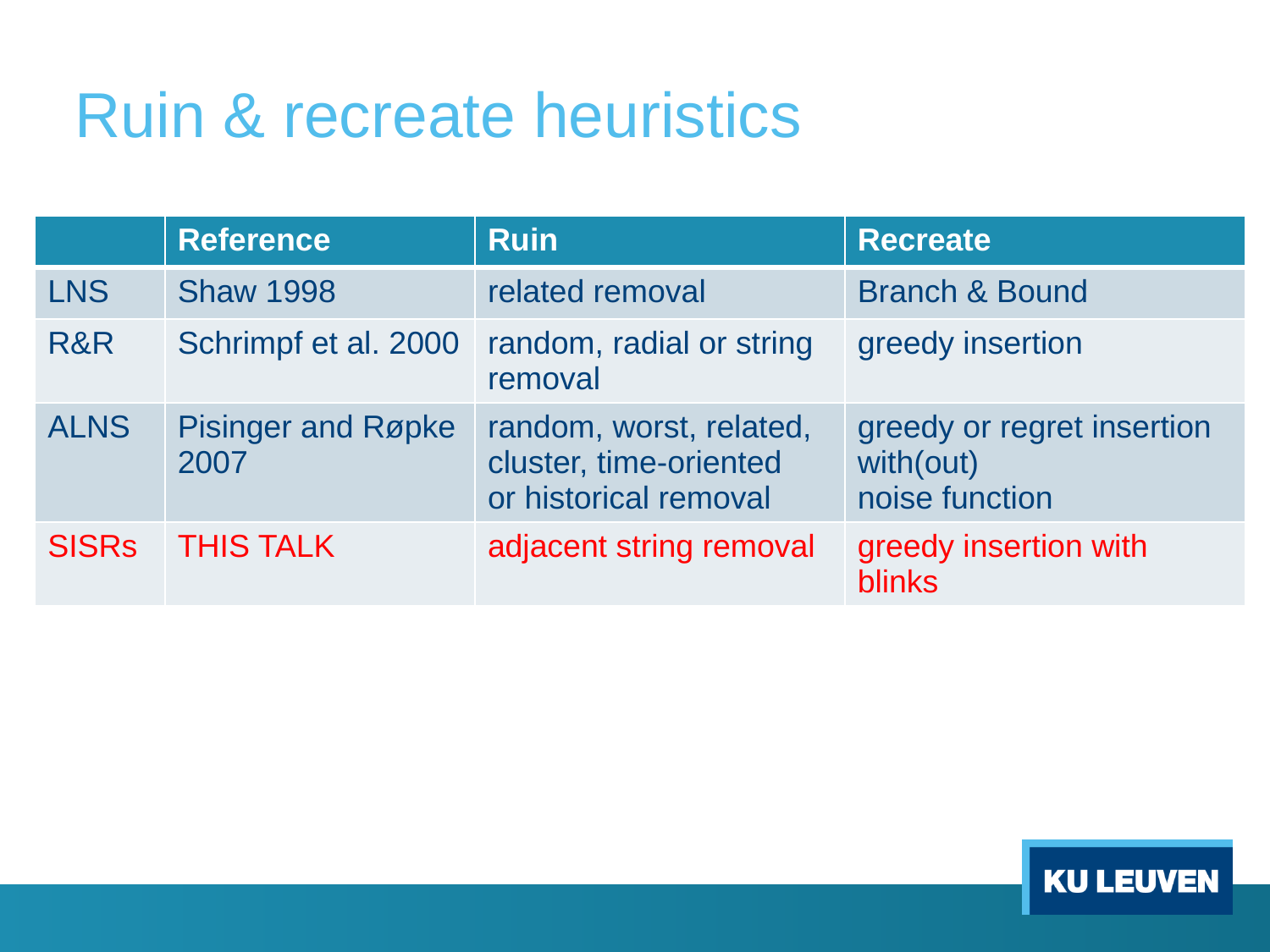

# Ruin & recreate heuristics
|  | Reference | Ruin | Recreate |
| --- | --- | --- | --- |
| LNS | Shaw 1998 | related removal | Branch & Bound |
| R&R | Schrimpf et al. 2000 | random, radial or string removal | greedy insertion |
| ALNS | Pisinger and Røpke 2007 | random, worst, related, cluster, time-oriented or historical removal | greedy or regret insertion with(out) noise function |
| SISRs | THIS TALK | adjacent string removal | greedy insertion with blinks |